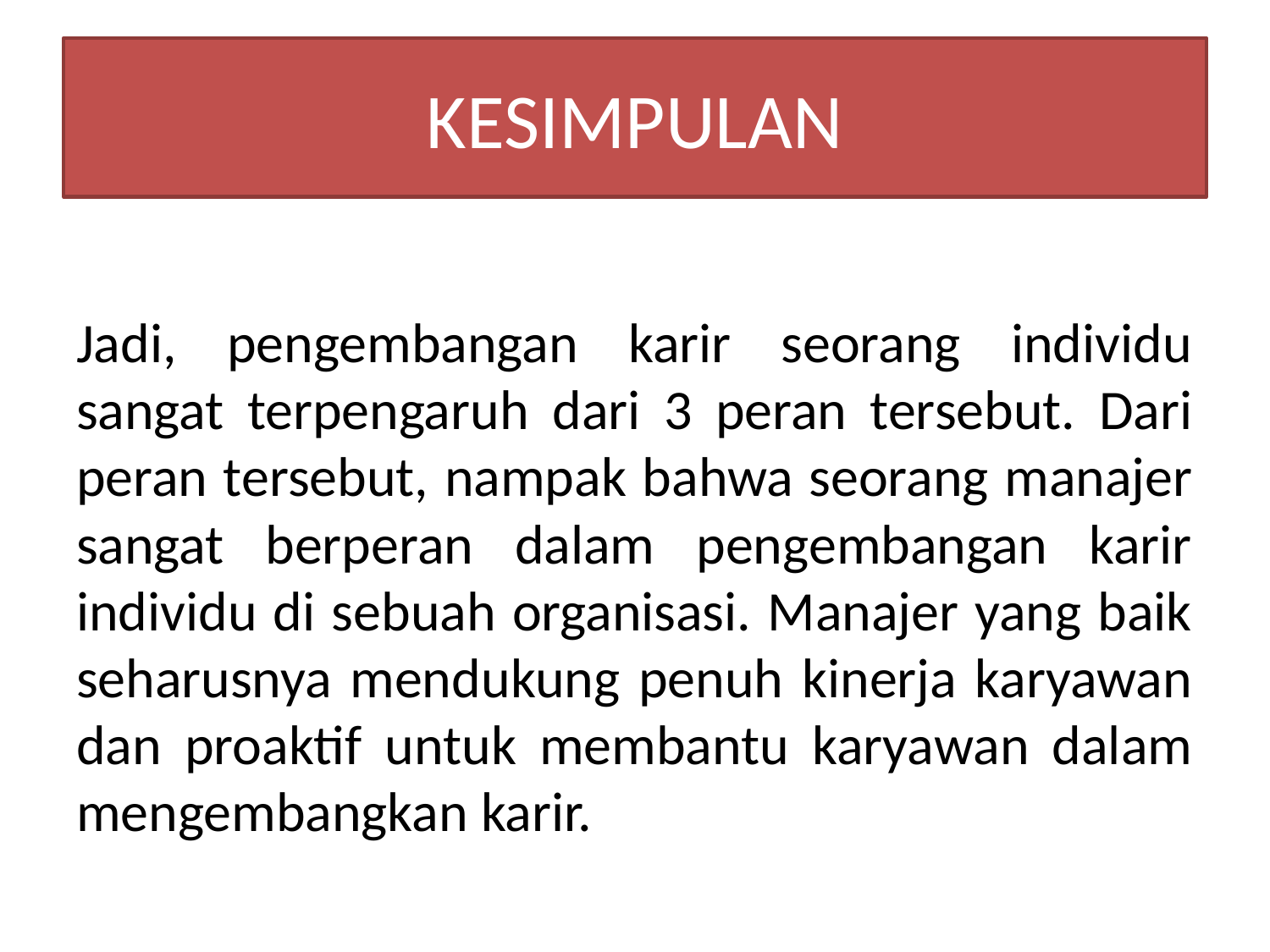

# KESIMPULAN

Jadi, pengembangan karir seorang individu sangat terpengaruh dari 3 peran tersebut. Dari peran tersebut, nampak bahwa seorang manajer sangat berperan dalam pengembangan karir individu di sebuah organisasi. Manajer yang baik seharusnya mendukung penuh kinerja karyawan dan proaktif untuk membantu karyawan dalam mengembangkan karir.